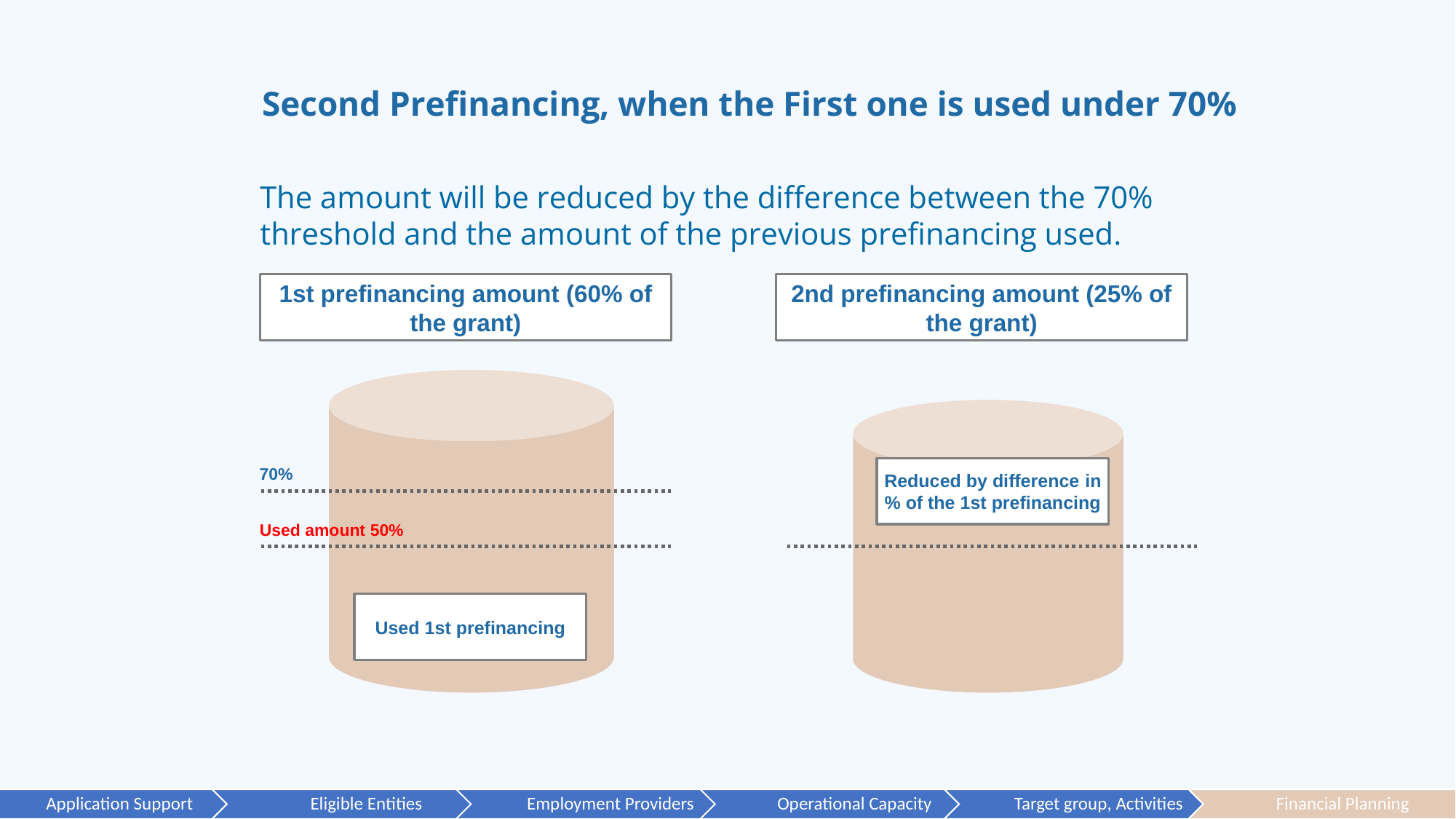

Second Prefinancing, when the First one is used under 70%
The amount will be reduced by the difference between the 70% threshold and the amount of the previous prefinancing used.
1st prefinancing amount (60% of the grant)
2nd prefinancing amount (25% of the grant)

70%
Reduced by difference in % of the 1st prefinancing
Used amount 50%
Used 1st prefinancing
Application Support
Eligible Entities
Employment Providers
Operational Capacity
Target group, Activities
Financial Planning